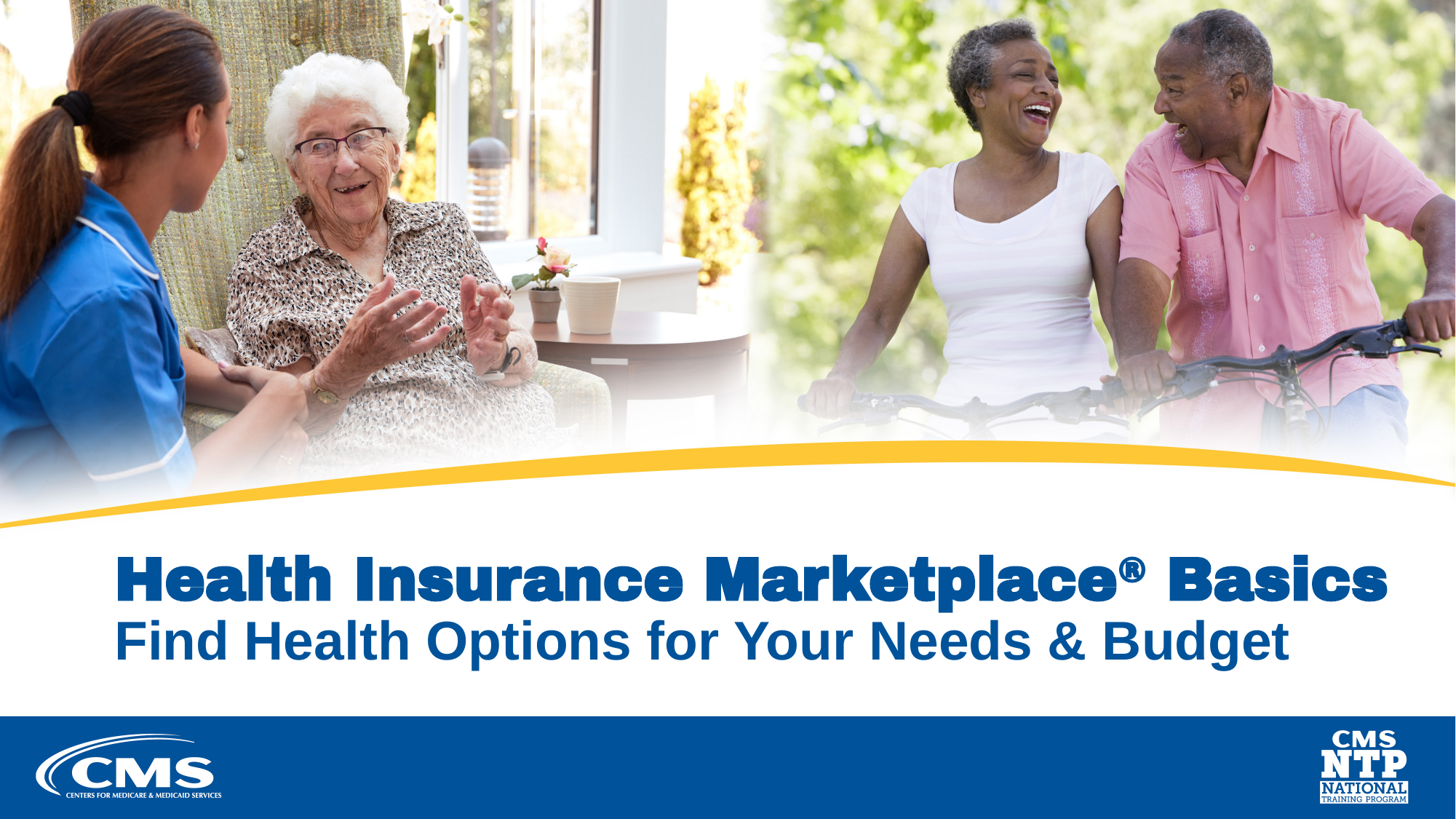

# Health Insurance Marketplace® Basics Find Health Options for Your Needs & Budget